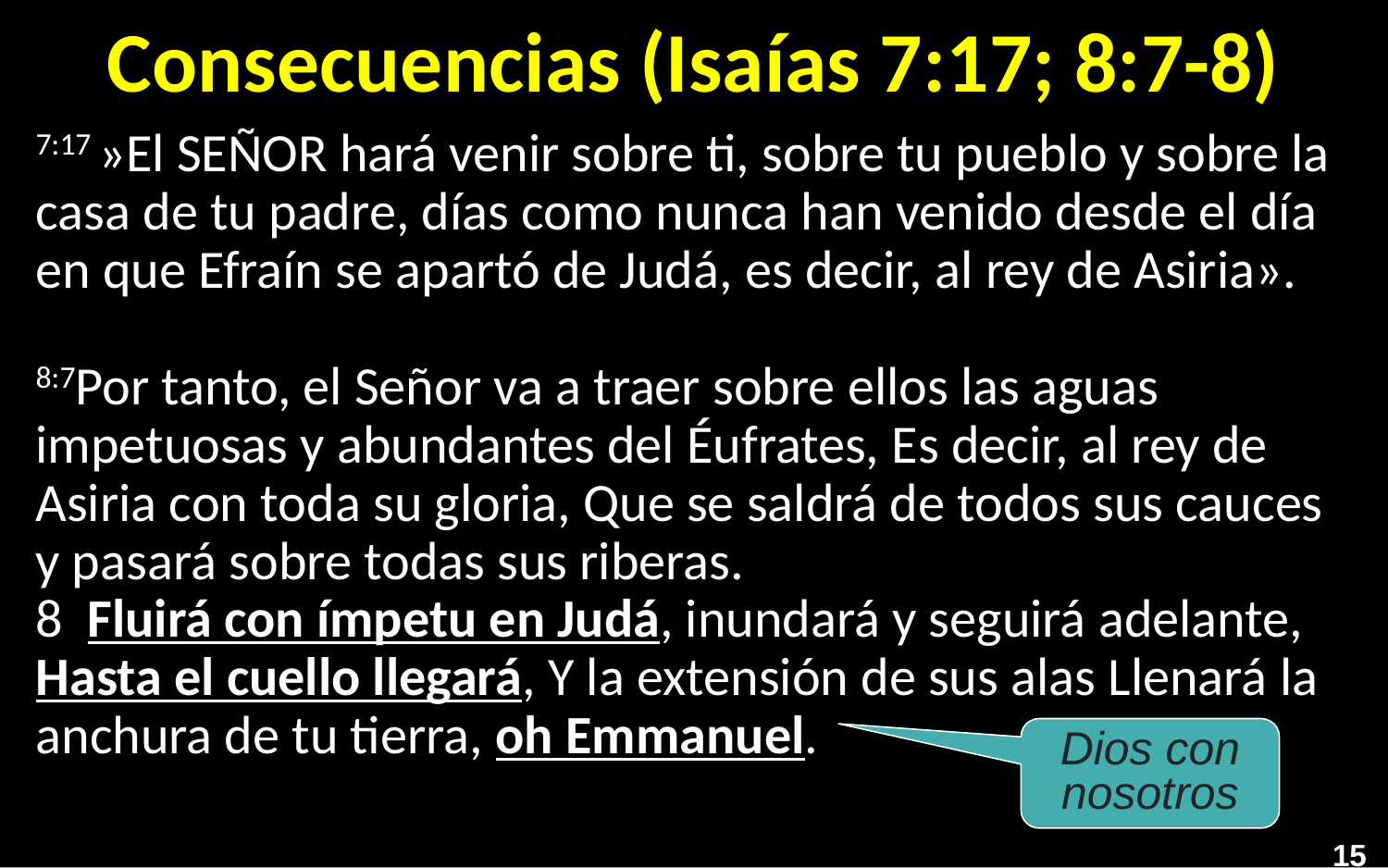

# Consecuencias (Isaías 7:17; 8:7-8)
7:17 »El SEÑOR hará venir sobre ti, sobre tu pueblo y sobre la casa de tu padre, días como nunca han venido desde el día en que Efraín se apartó de Judá, es decir, al rey de Asiria».

8:7Por tanto, el Señor va a traer sobre ellos las aguas impetuosas y abundantes del Éufrates, Es decir, al rey de Asiria con toda su gloria, Que se saldrá de todos sus cauces y pasará sobre todas sus riberas.
8  Fluirá con ímpetu en Judá, inundará y seguirá adelante, Hasta el cuello llegará, Y la extensión de sus alas Llenará la anchura de tu tierra, oh Emmanuel.
Dios con nosotros
15